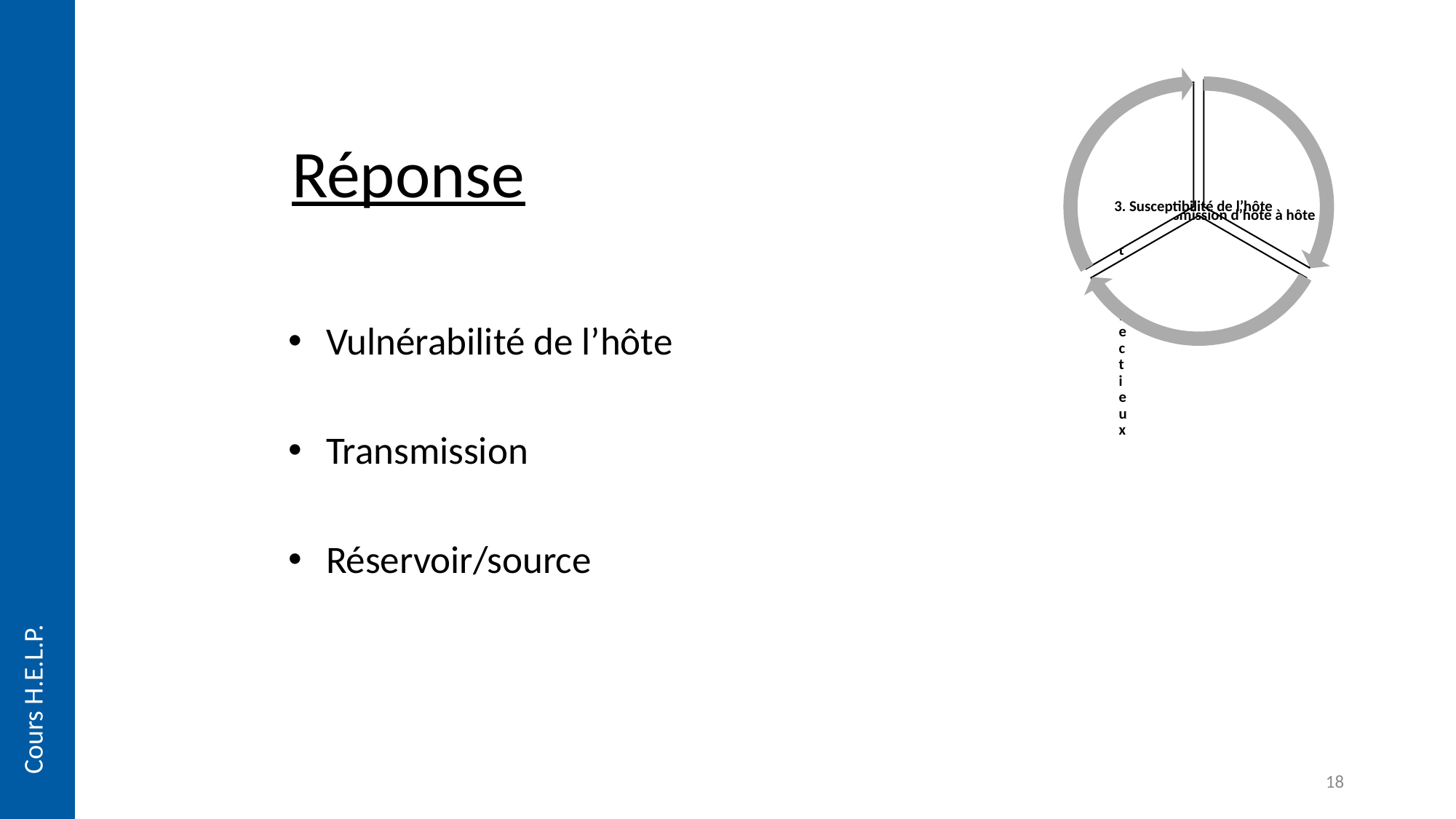

1. Agent infectieux
2. Voie de transmission d’hôte à hôte
3. Susceptibilité de l’hôte
# Réponse
Vulnérabilité de l’hôte

Transmission

Réservoir/source

Cours H.E.L.P.
18